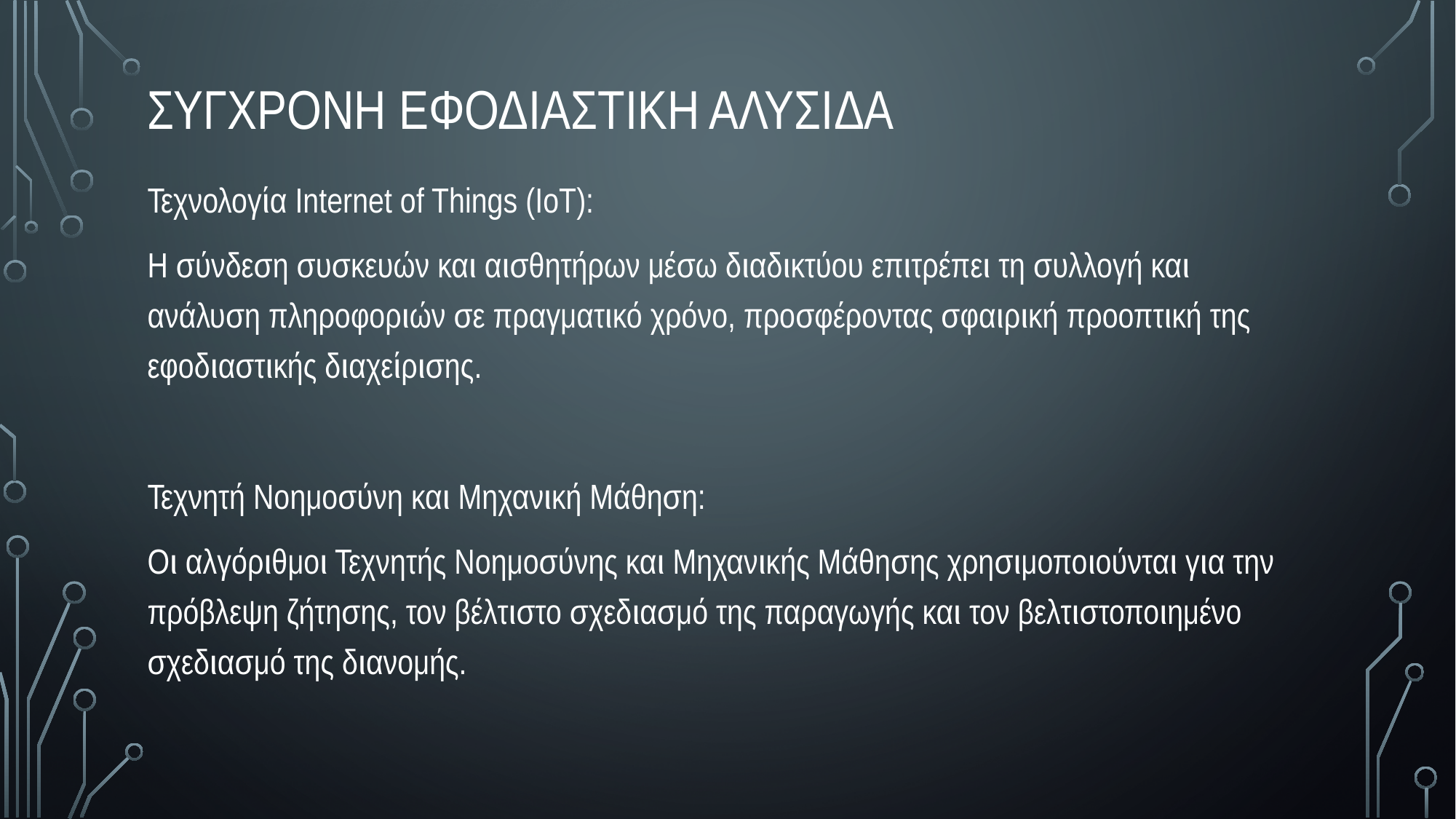

# συγχρονη εφοδιαστικη αλυσιδα
Τεχνολογία Internet of Things (IoT):
Η σύνδεση συσκευών και αισθητήρων μέσω διαδικτύου επιτρέπει τη συλλογή και ανάλυση πληροφοριών σε πραγματικό χρόνο, προσφέροντας σφαιρική προοπτική της εφοδιαστικής διαχείρισης.

Τεχνητή Νοημοσύνη και Μηχανική Μάθηση:
Οι αλγόριθμοι Τεχνητής Νοημοσύνης και Μηχανικής Μάθησης χρησιμοποιούνται για την πρόβλεψη ζήτησης, τον βέλτιστο σχεδιασμό της παραγωγής και τον βελτιστοποιημένο σχεδιασμό της διανομής.